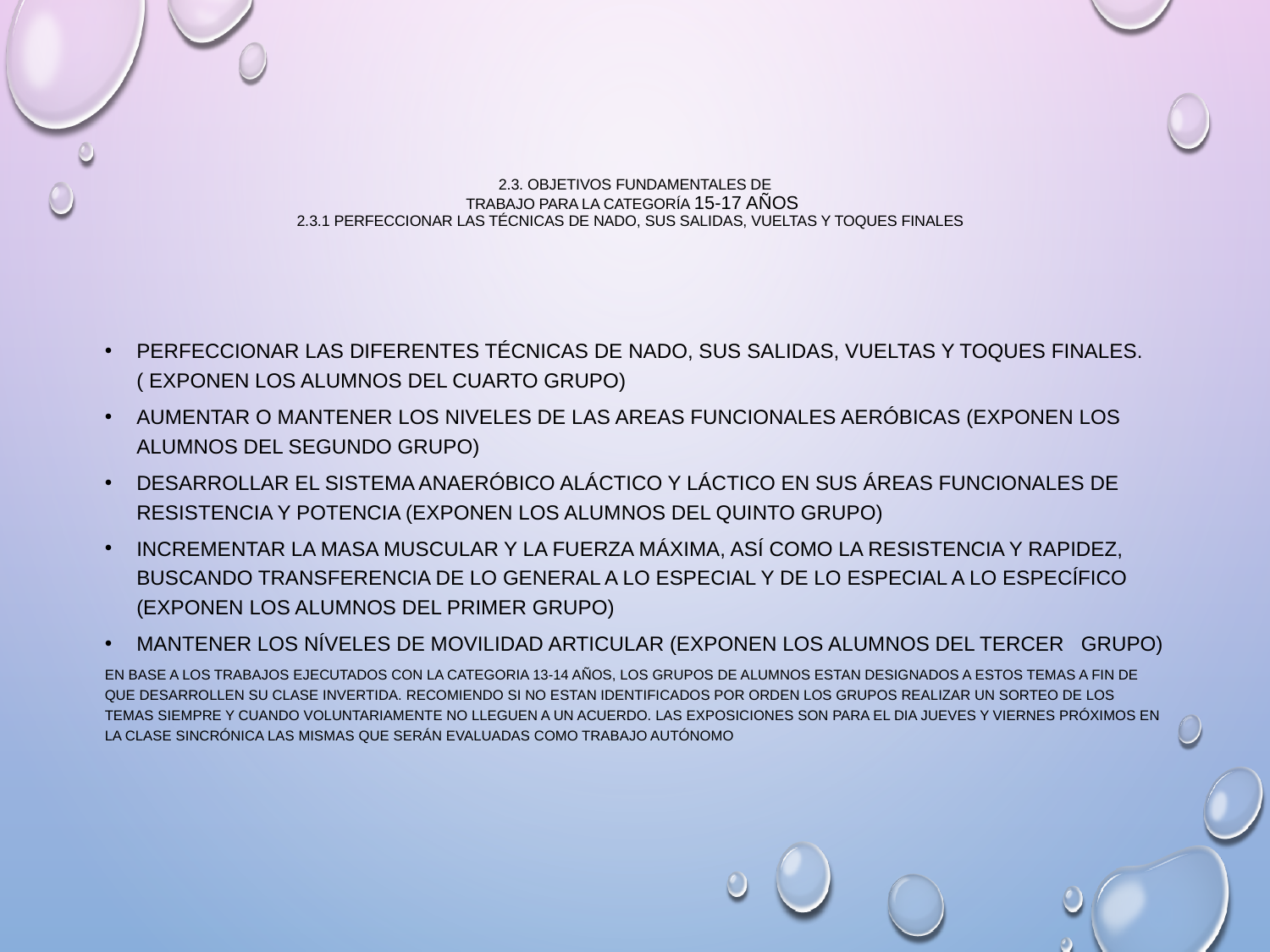

# 2.3. Objetivos fundamentales de trabajo para la categoría 15-17 años 2.3.1 Perfeccionar las técnicas de nado, sus salidas, vueltas y toques finales
Perfeccionar las diferentes técnicas de nado, sus salidas, vueltas y toques finales. ( EXPONEN LOS ALUMNOS DEL CUARTO GRUPO)
aUMENTAR O MANTENER LOS NIVELES DE LAS AREAS FUNCIONALES AERÓBICAS (EXPONEN LOS ALUMNOS DEL SEGUNDO GRUPO)
DESARROLLAR EL SISTEMA ANAERÓBICO ALÁCTICO Y LÁCTICO EN SUS ÁREAS FUNCIONALES DE RESISTENCIA Y POTENCIA (EXPONEN LOS ALUMNOS DEL QUINTO GRUPO)
INCREMENTAR LA MASA MUSCULAR Y LA FUERZA MÁXIMA, ASÍ COMO LA RESISTENCIA Y RAPIDEZ, BUSCANDO TRANSFERENCIA DE LO GENERAL A LO ESPECIAL Y DE LO ESPECIAL A LO ESPECÍFICO (EXPONEN LOS ALUMNOS DEL PRIMER GRUPO)
MANTENER LOS NÍVELES DE MOVILIDAD ARTICULAR (EXPONEN LOS ALUMNOS DEL TERCER   GRUPO)
EN BASE A LOS TRABAJOS EJECUTADOS CON LA CATEGORIA 13-14 AÑOS, LOS GRUPOS DE ALUMNOS ESTAN DESIGNADOS A ESTOS TEMAS A FIN DE QUE DESARROLLEN SU CLASE INVERTIDA. RECOMIENDO SI NO ESTAN IDENTIFICADOS POR ORDEN LOS GRUPOS REALIZAR UN SORTEO DE LOS TEMAS SIEMPRE Y CUANDO VOLUNTARIAMENTE NO LLEGUEN A UN ACUERDO. LAS EXPOSICIONES SON PARA EL DIA jueves y viernes próximos EN LA CLASE SINCRÓNICA LAS MISMAS QUE SERÁN EVALUADAS COMo TRABAJO AUTÓNOMO